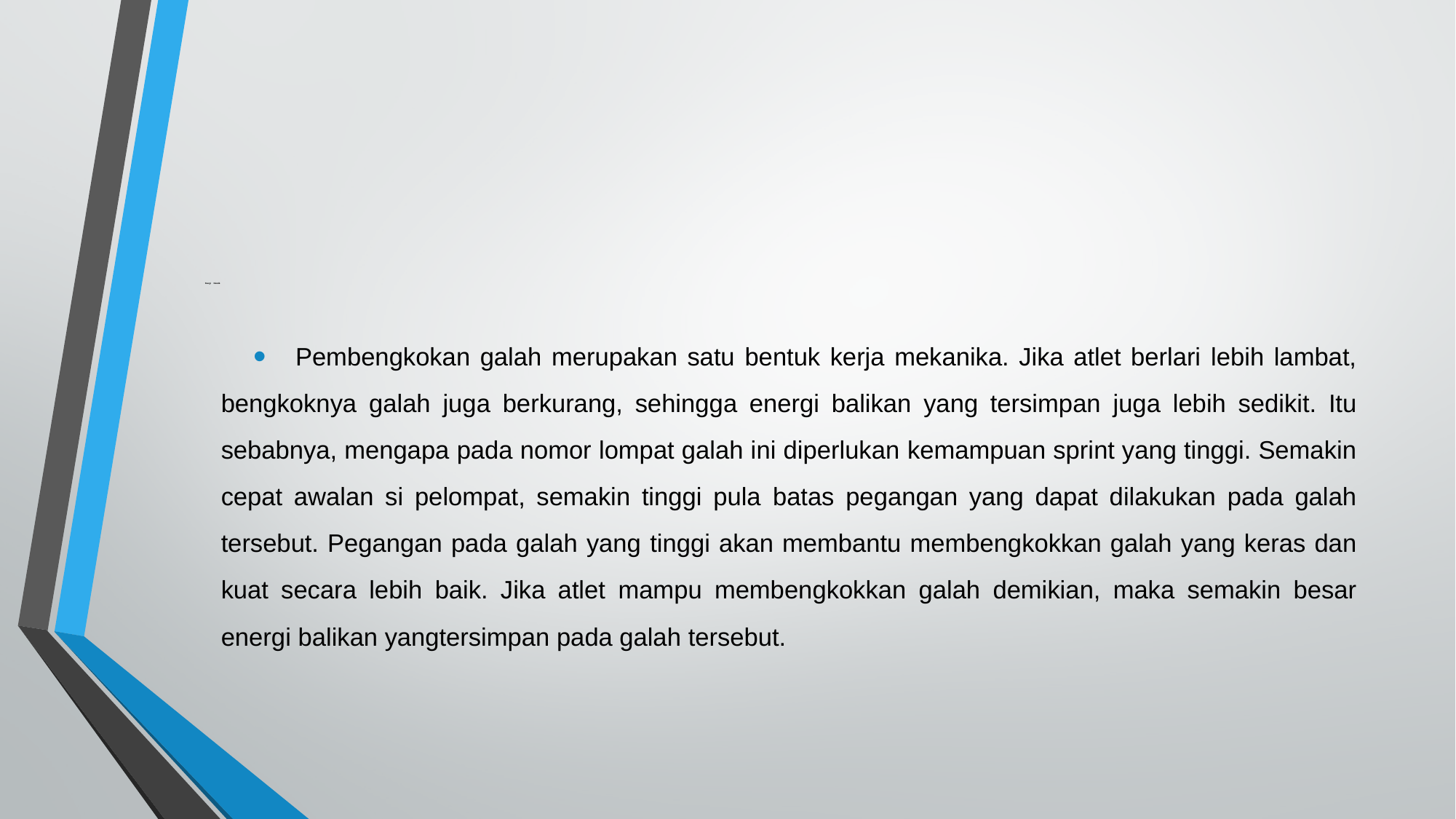

# Energi Kinetik
Pembengkokan galah merupakan satu bentuk kerja mekanika. Jika atlet berlari lebih lambat, bengkoknya galah juga berkurang, sehingga energi balikan yang tersimpan juga lebih sedikit. Itu sebabnya, mengapa pada nomor lompat galah ini diperlukan kemampuan sprint yang tinggi. Semakin cepat awalan si pelompat, semakin tinggi pula batas pegangan yang dapat dilakukan pada galah tersebut. Pegangan pada galah yang tinggi akan membantu membengkokkan galah yang keras dan kuat secara lebih baik. Jika atlet mampu membengkokkan galah demikian, maka semakin besar energi balikan yangtersimpan pada galah tersebut.